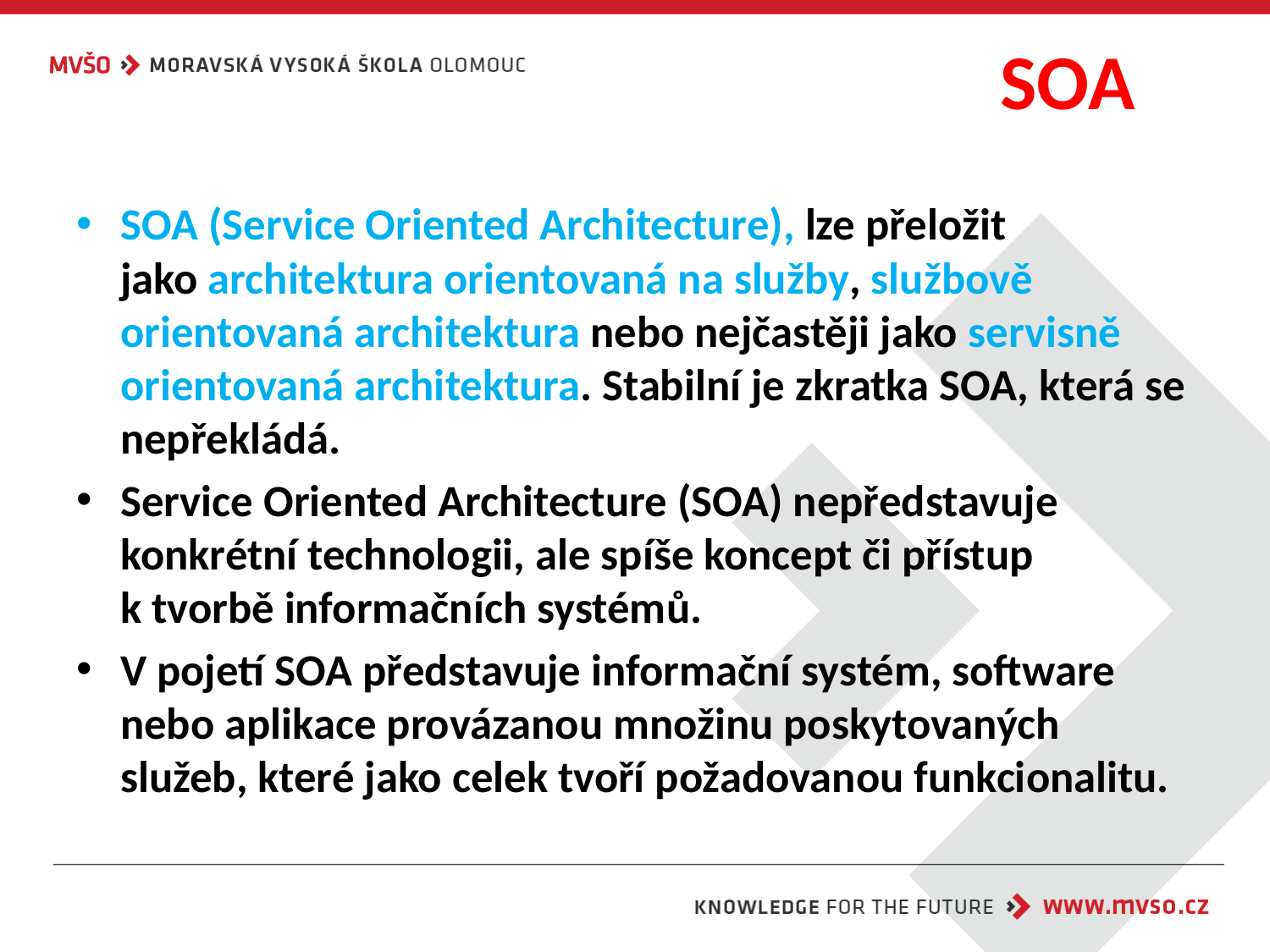

# SOA
SOA (Service Oriented Architecture), lze přeložit jako architektura orientovaná na služby, službově orientovaná architektura nebo nejčastěji jako servisně orientovaná architektura. Stabilní je zkratka SOA, která se nepřekládá.
Service Oriented Architecture (SOA) nepředstavuje konkrétní technologii, ale spíše koncept či přístup
k tvorbě informačních systémů.
V pojetí SOA představuje informační systém, software nebo aplikace provázanou množinu poskytovaných služeb, které jako celek tvoří požadovanou funkcionalitu.